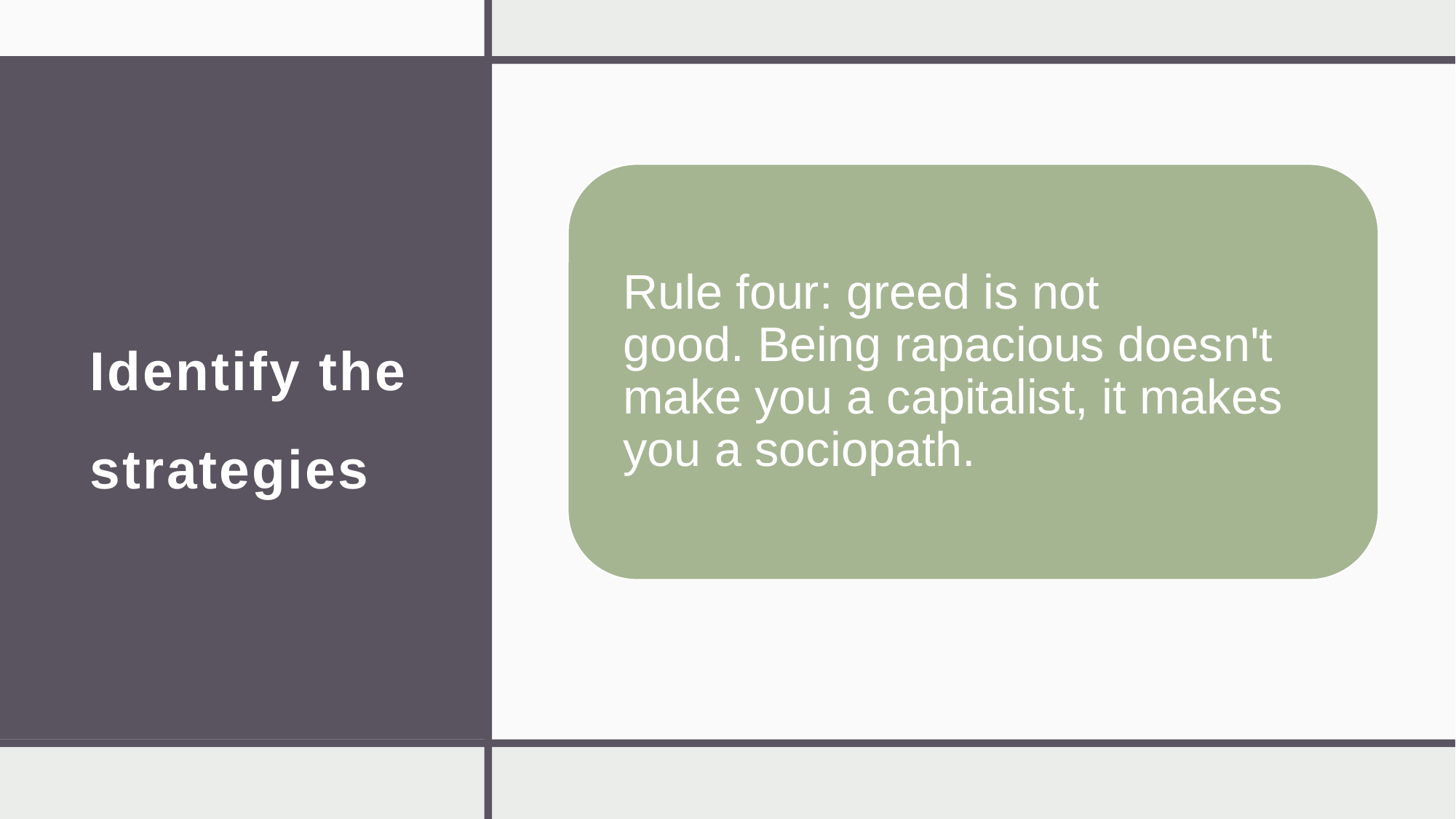

Rule four: greed is not good. Being rapacious doesn't make you a capitalist, it makes you a sociopath.
# Identify the strategies